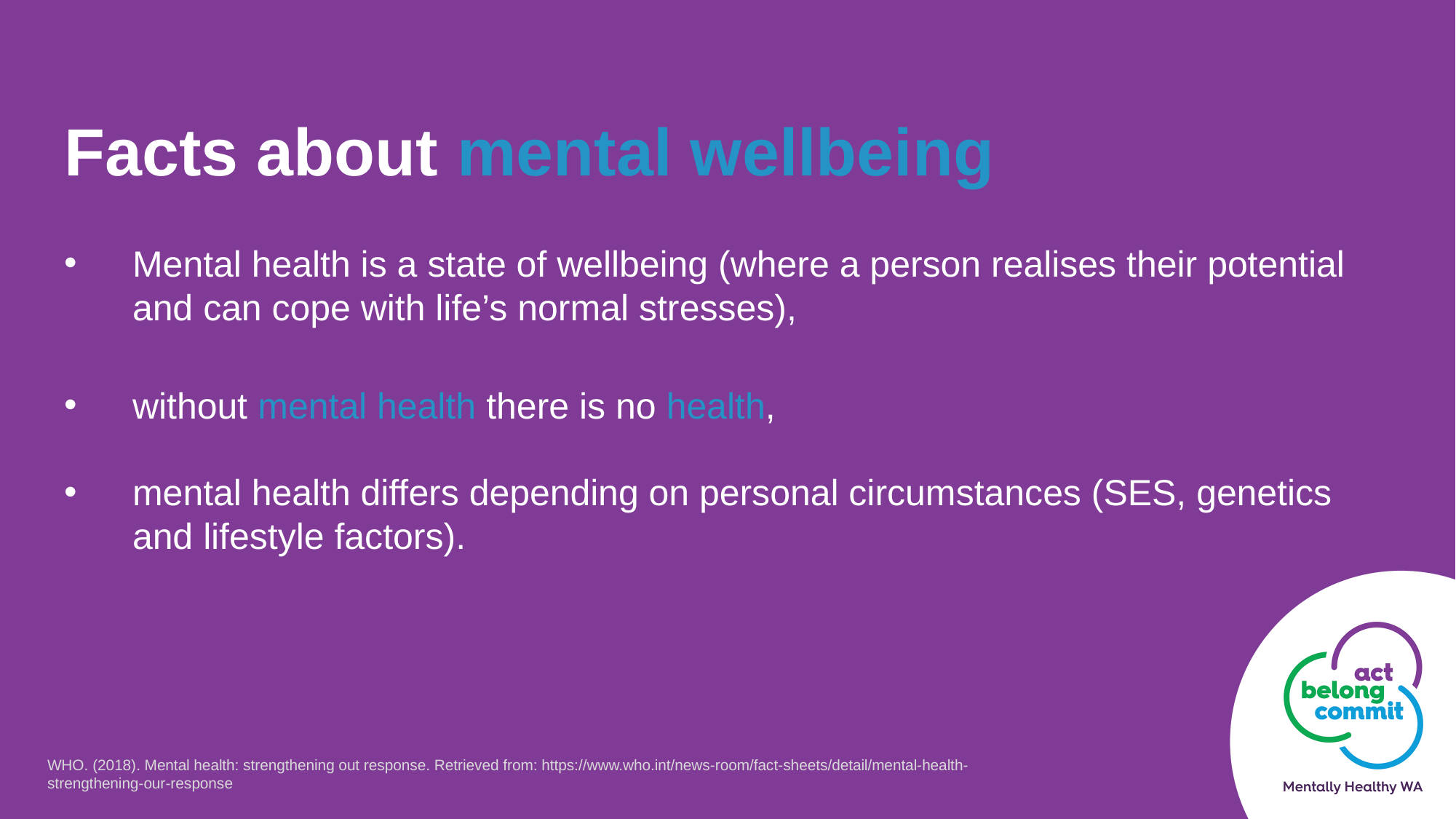

Facts about mental wellbeing
Mental health is a state of wellbeing (where a person realises their potential and can cope with life’s normal stresses),

without mental health there is no health,

mental health differs depending on personal circumstances (SES, genetics and lifestyle factors).
WHO. (2018). Mental health: strengthening out response. Retrieved from: https://www.who.int/news-room/fact-sheets/detail/mental-health-strengthening-our-response